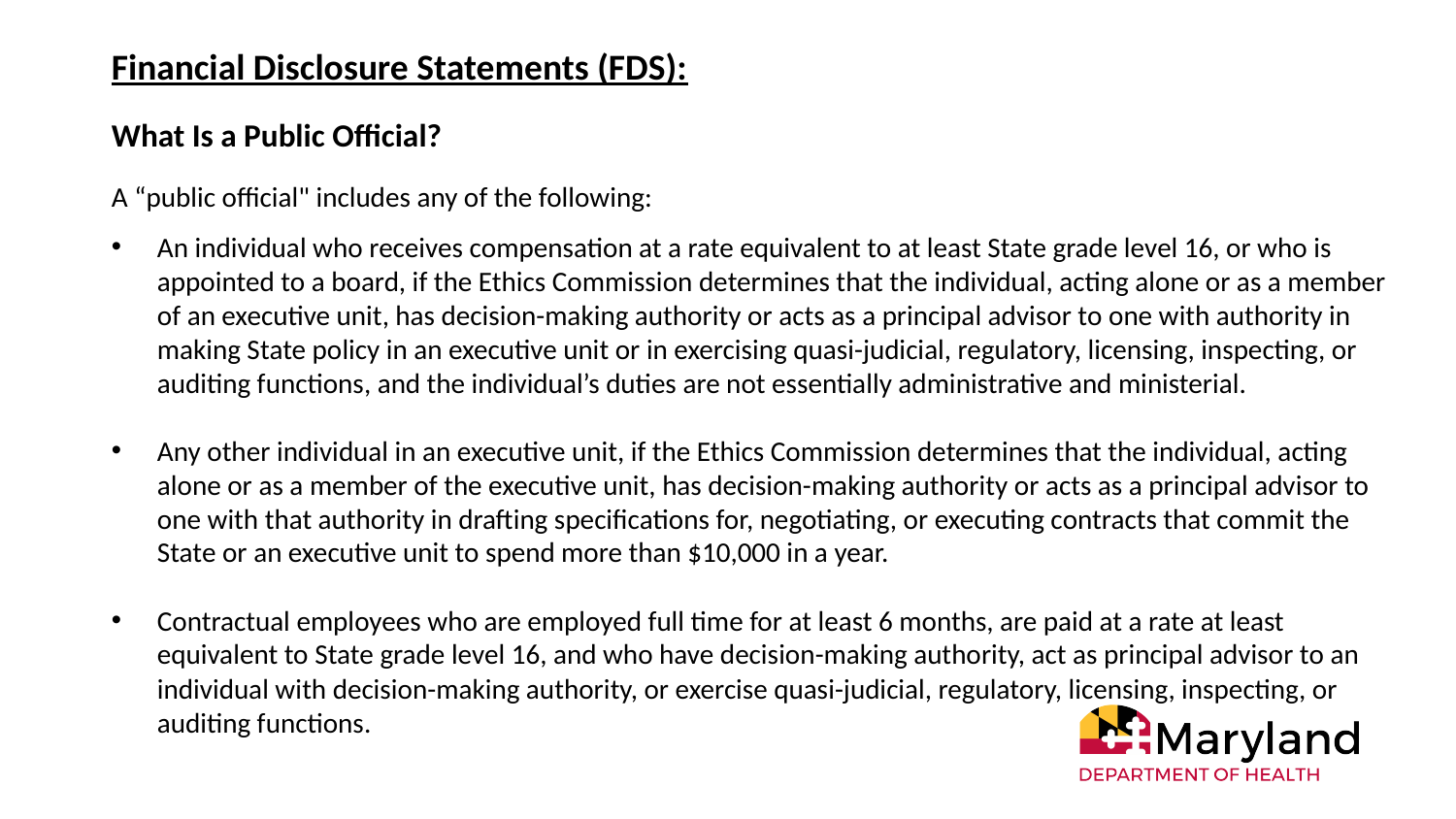

Financial Disclosure Statements (FDS):
What Is a Public Official?
A “public official" includes any of the following:
An individual who receives compensation at a rate equivalent to at least State grade level 16, or who is appointed to a board, if the Ethics Commission determines that the individual, acting alone or as a member of an executive unit, has decision-making authority or acts as a principal advisor to one with authority in making State policy in an executive unit or in exercising quasi-judicial, regulatory, licensing, inspecting, or auditing functions, and the individual’s duties are not essentially administrative and ministerial.

Any other individual in an executive unit, if the Ethics Commission determines that the individual, acting alone or as a member of the executive unit, has decision-making authority or acts as a principal advisor to one with that authority in drafting specifications for, negotiating, or executing contracts that commit the State or an executive unit to spend more than $10,000 in a year.

Contractual employees who are employed full time for at least 6 months, are paid at a rate at least equivalent to State grade level 16, and who have decision-making authority, act as principal advisor to an individual with decision-making authority, or exercise quasi-judicial, regulatory, licensing, inspecting, or auditing functions.